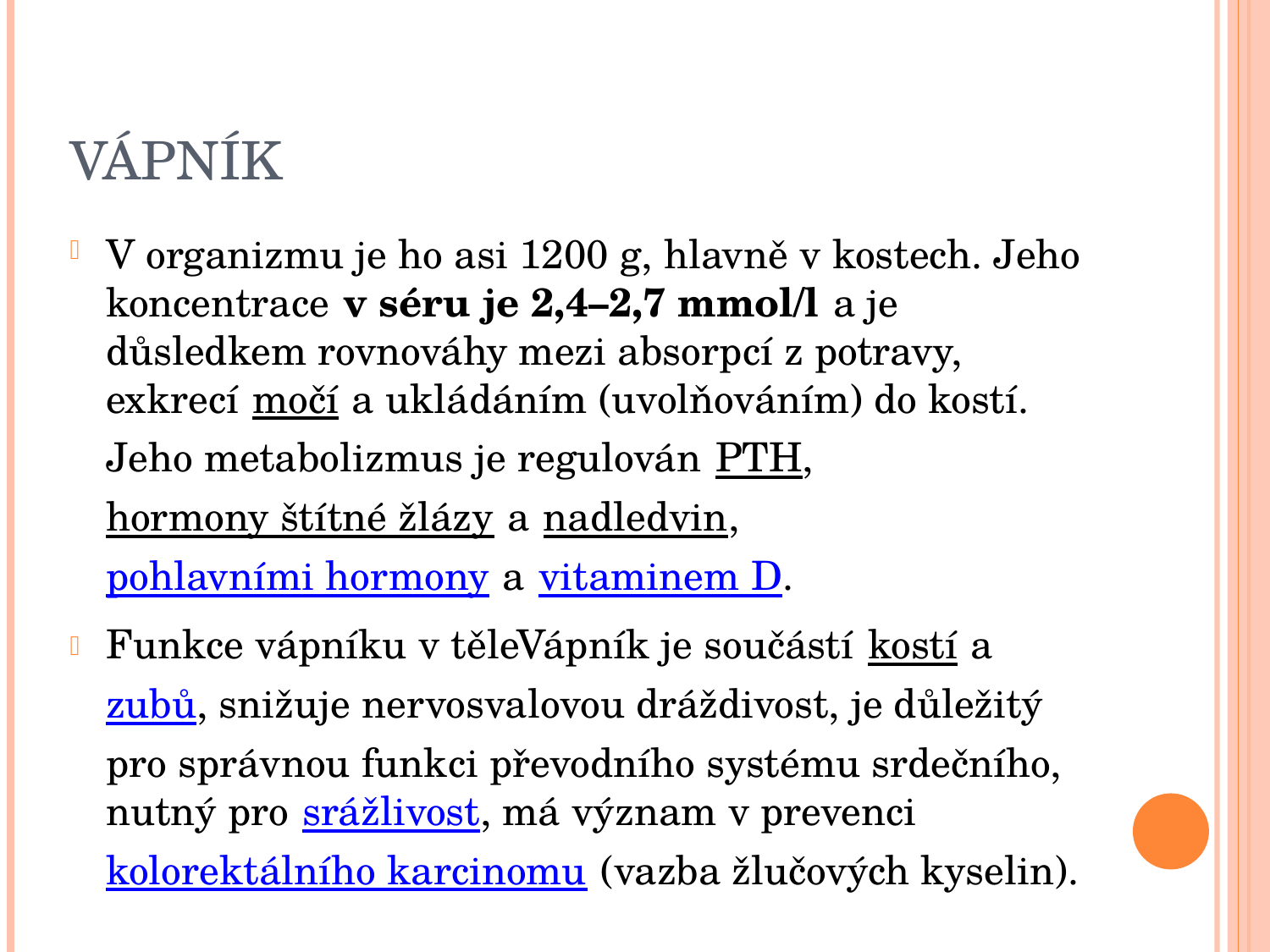

# vápník
V organizmu je ho asi 1200 g, hlavně v kostech. Jeho koncentrace v séru je 2,4–2,7 mmol/l a je důsledkem rovnováhy mezi absorpcí z potravy, exkrecí močí a ukládáním (uvolňováním) do kostí. Jeho metabolizmus je regulován PTH, hormony štítné žlázy a nadledvin, pohlavními hormony a vitaminem D.
Funkce vápníku v těleVápník je součástí kostí a zubů, snižuje nervosvalovou dráždivost, je důležitý pro správnou funkci převodního systému srdečního, nutný pro srážlivost, má význam v prevenci kolorektálního karcinomu (vazba žlučových kyselin).